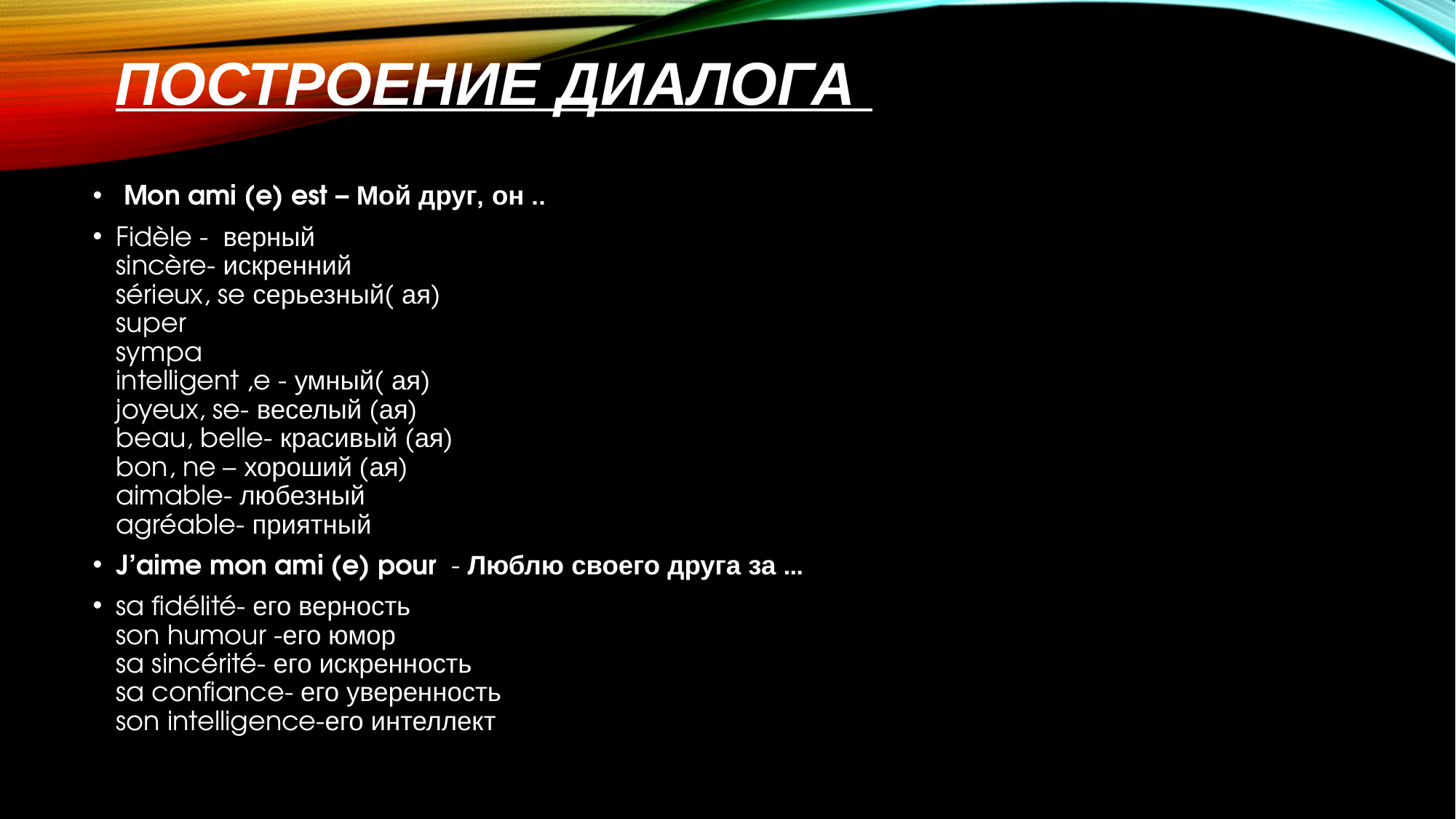

# Построение диалога
 Mon ami (e) est – Мой друг, он ..
Fidèle -  верный
sincère- искренний
sérieux, se серьезный( ая)
super
sympa
intelligent ,e - умный( ая)
joyeux, se- веселый (ая)
beau, belle- красивый (ая)
bon, ne – хороший (ая)
aimable- любезный
agréable- приятный
J’aime mon ami (e) pour  - Люблю своего друга за …
sa fidélité- его верность
son humour -его юмор
sa sincérité- его искренность
sa confiance- его уверенность
son intelligence-его интеллект